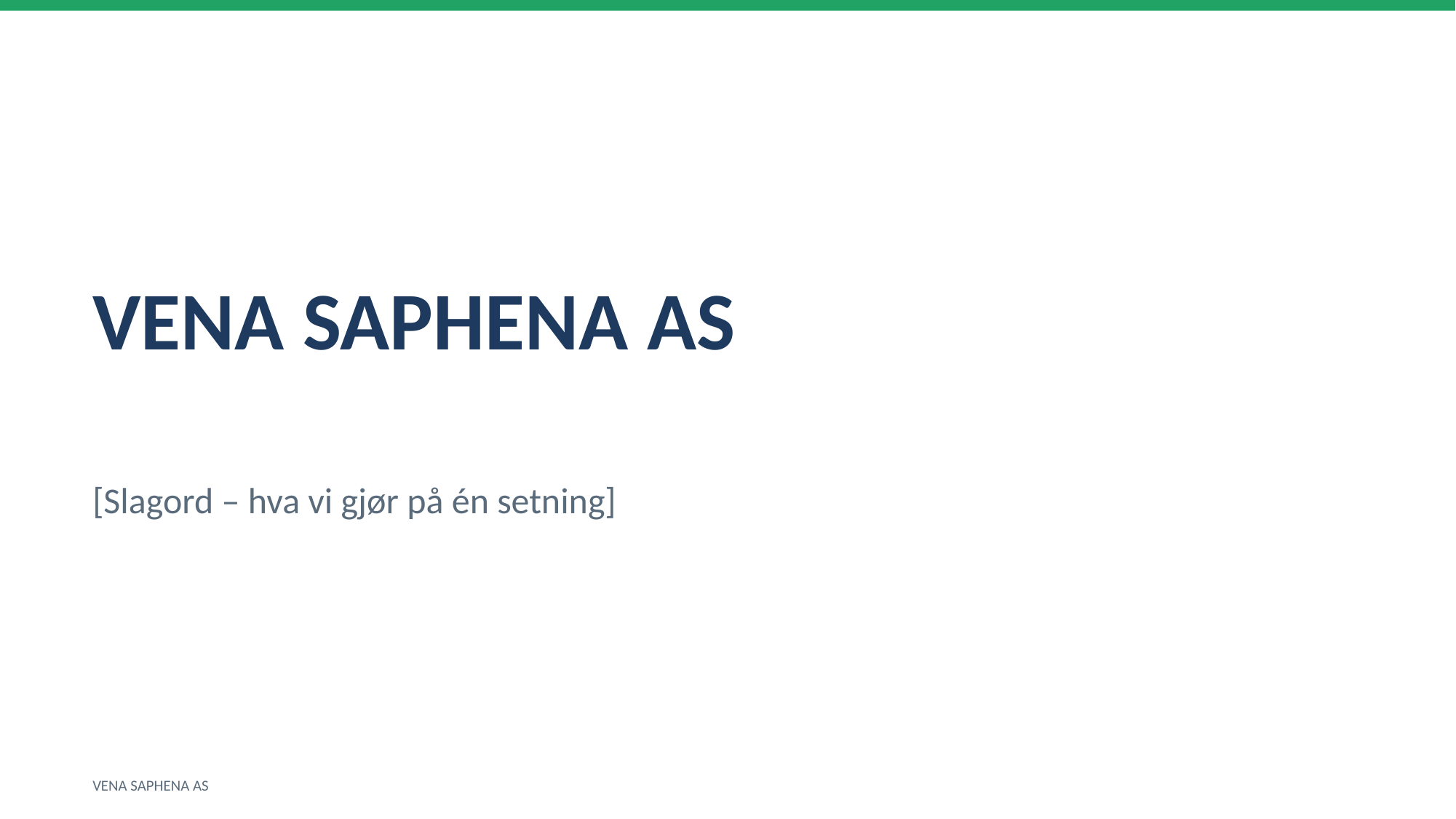

VENA SAPHENA AS
[Slagord – hva vi gjør på én setning]
VENA SAPHENA AS